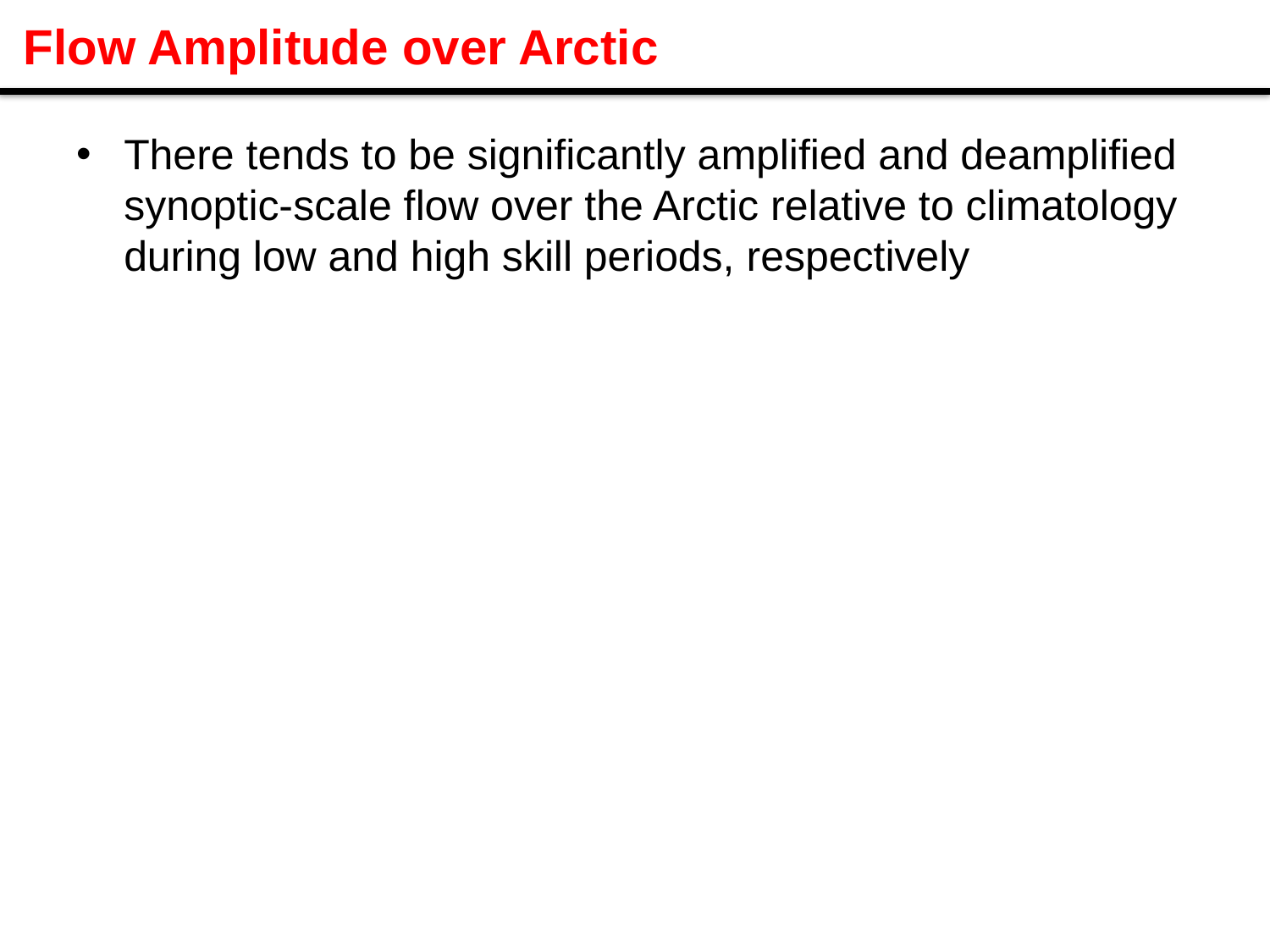

Flow Amplitude over Arctic
There tends to be significantly amplified and deamplified synoptic-scale flow over the Arctic relative to climatology during low and high skill periods, respectively